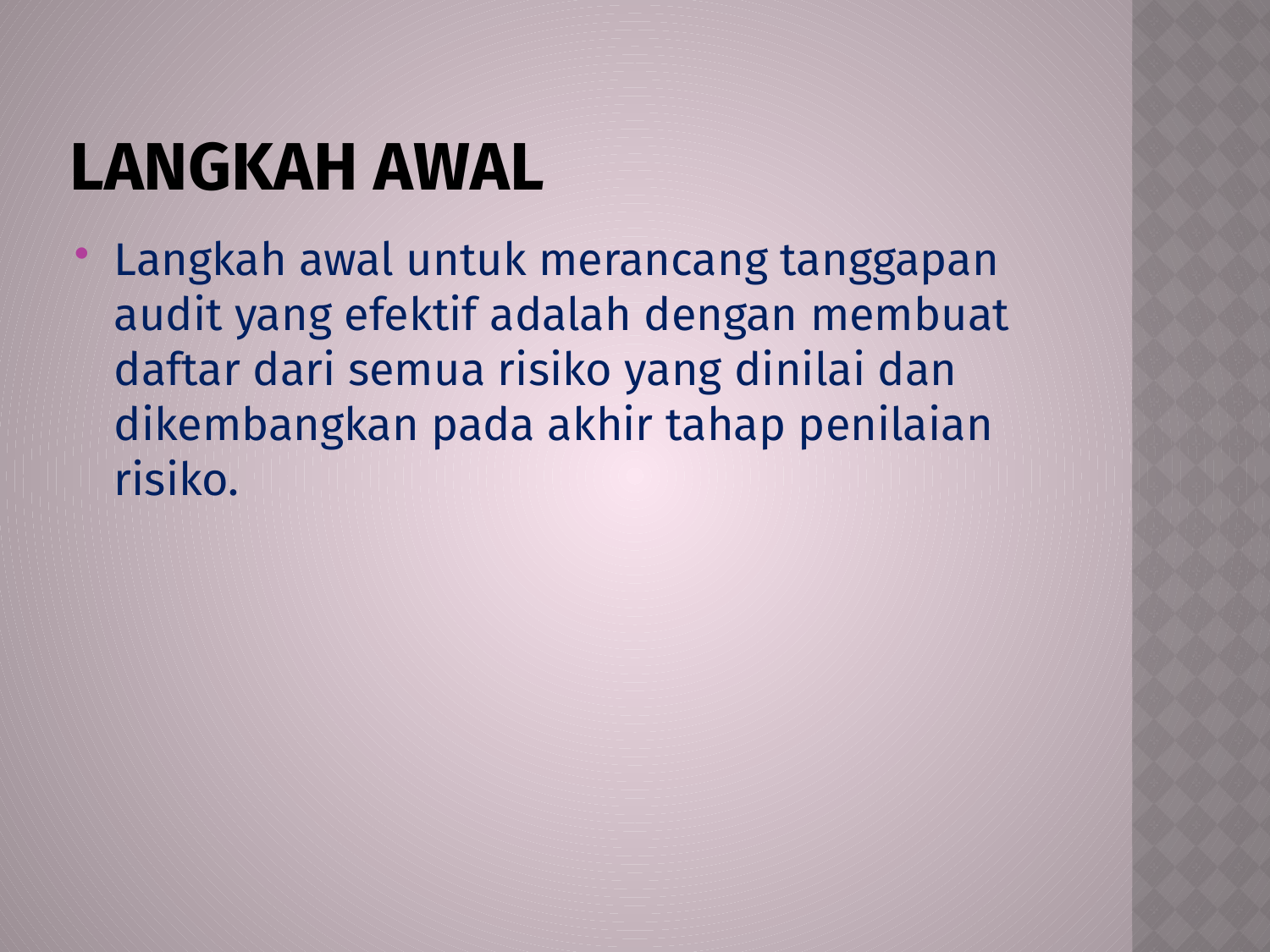

# LANGKAH AWAL
Langkah awal untuk merancang tanggapan audit yang efektif adalah dengan membuat daftar dari semua risiko yang dinilai dan dikembangkan pada akhir tahap penilaian risiko.